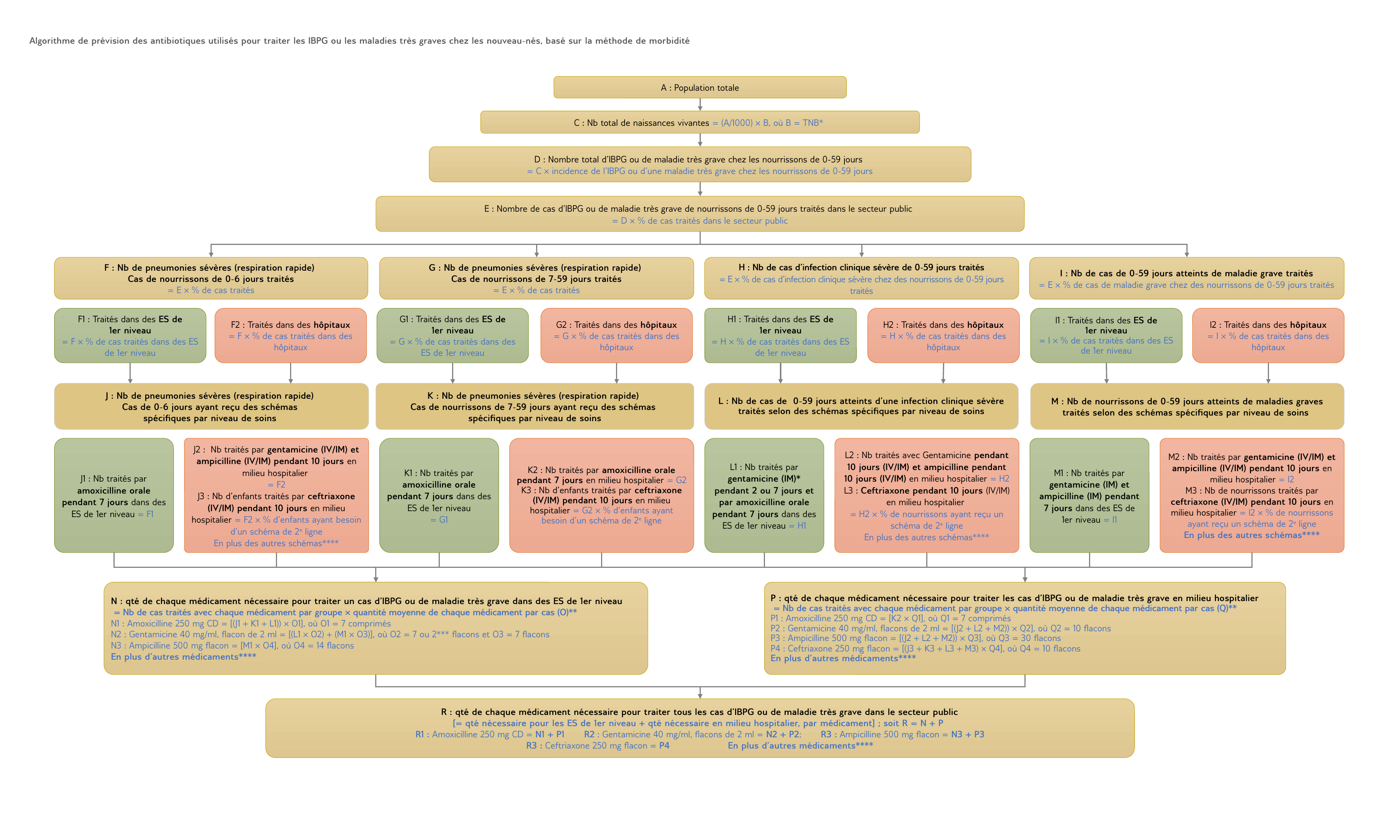

Algorithme de prévision des antibiotiques utilisés pour traiter les IBPG ou les maladies très graves chez les nouveau-nés, basé sur la méthode de morbidité
A : Population totale
C : Nb total de naissances vivantes = (A/1000) × B, où B = TNB*
D : Nombre total d’IBPG ou de maladie très grave chez les nourrissons de 0-59 jours
= C × incidence de l’IBPG ou d’une maladie très grave chez les nourrissons de 0-59 jours
E : Nombre de cas d’IBPG ou de maladie très grave de nourrissons de 0-59 jours traités dans le secteur public
= D × % de cas traités dans le secteur public
F : Nb de pneumonies sévères (respiration rapide)
Cas de nourrissons de 0-6 jours traités
= E × % de cas traités
G : Nb de pneumonies sévères (respiration rapide)
 Cas de nourrissons de 7-59 jours traités
= E × % de cas traités
H : Nb de cas d’infection clinique sévère de 0-59 jours traités
= E × % de cas d’infection clinique sévère chez des nourrissons de 0-59 jours traités
I : Nb de cas de 0-59 jours atteints de maladie grave traités
= E × % de cas de maladie grave chez des nourrissons de 0-59 jours traités
F1 : Traités dans des ES de 1er niveau
= F × % de cas traités dans des ES de 1er niveau
F2 : Traités dans des hôpitaux
= F × % de cas traités dans des hôpitaux
G1 : Traités dans des ES de 1er niveau
= G × % de cas traités dans des ES de 1er niveau
G2 : Traités dans des hôpitaux
= G × % de cas traités dans des hôpitaux
H1 : Traités dans des ES de 1er niveau
= H × % de cas traités dans des ES de 1er niveau
H2 : Traités dans des hôpitaux
= H × % de cas traités dans des hôpitaux
I1 : Traités dans des ES de 1er niveau
= I × % de cas traités dans des ES de 1er niveau
I2 : Traités dans des hôpitaux
= I × % de cas traités dans des hôpitaux
J : Nb de pneumonies sévères (respiration rapide)
Cas de 0-6 jours ayant reçu des schémas
spécifiques par niveau de soins
K : Nb de pneumonies sévères (respiration rapide)
Cas de nourrissons de 7-59 jours ayant reçu des schémas
spécifiques par niveau de soins
L : Nb de cas de  0-59 jours atteints d’une infection clinique sévère traités selon des schémas spécifiques par niveau de soins
M : Nb de nourrissons de 0-59 jours atteints de maladies graves traités selon des schémas spécifiques par niveau de soins
J1 : Nb traités par amoxicilline orale pendant 7 jours dans des ES de 1er niveau = F1
J2 :  Nb traités par gentamicine (IV/IM) et ampicilline (IV/IM) pendant 10 jours en milieu hospitalier
= F2
J3 : Nb d’enfants traités par ceftriaxone (IV/IM) pendant 10 jours en milieu hospitalier = F2 × % d’enfants ayant besoin d’un schéma de 2e ligne
En plus des autres schémas****
K1 : Nb traités par amoxicilline orale pendant 7 jours dans des ES de 1er niveau
= G1
K2 : Nb traités par amoxicilline orale pendant 7 jours en milieu hospitalier = G2
K3 : Nb d’enfants traités par ceftriaxone (IV/IM) pendant 10 jours en milieu hospitalier = G2 × % d’enfants ayant besoin d’un schéma de 2e ligne
L1 : Nb traités par gentamicine (IM)* pendant 2 ou 7 jours et par amoxicilline orale pendant 7 jours dans des ES de 1er niveau = H1
L2 : Nb traités avec Gentamicine pendant 10 jours (IV/IM) et ampicilline pendant 10 jours (IV/IM) en milieu hospitalier = H2
L3 : Ceftriaxone pendant 10 jours (IV/IM) en milieu hospitalier
= H2 × % de nourrissons ayant reçu un schéma de 2e ligne
En plus des autres schémas****
M1 : Nb traités par gentamicine (IM) et ampicilline (IM) pendant 7 jours dans des ES de 1er niveau = I1
M2 : Nb traités par gentamicine (IV/IM) et ampicilline (IV/IM) pendant 10 jours en milieu hospitalier = I2
M3 : Nb de nourrissons traités par ceftriaxone (IV/IM) pendant 10 jours en milieu hospitalier = I2 × % de nourrissons ayant reçu un schéma de 2e ligne
En plus des autres schémas****
N : qté de chaque médicament nécessaire pour traiter un cas d’IBPG ou de maladie très grave dans des ES de 1er niveau
 = Nb de cas traités avec chaque médicament par groupe × quantité moyenne de chaque médicament par cas (O)**
N1 : Amoxicilline 250 mg CD = [(J1 + K1 + L1)) × O1], où O1 = 7 comprimés
N2 : Gentamicine 40 mg/ml, flacon de 2 ml = [(L1 × O2) + (M1 × O3)], où O2 = 7 ou 2*** flacons et O3 = 7 flacons
N3 : Ampicilline 500 mg flacon = [M1 × O4], où O4 = 14 flacons
En plus d’autres médicaments****
P : qté de chaque médicament nécessaire pour traiter les cas d’IBPG ou de maladie très grave en milieu hospitalier
 = Nb de cas traités avec chaque médicament par groupe × quantité moyenne de chaque médicament par cas (Q)**
P1 : Amoxicilline 250 mg CD = [K2 × Q1], où Q1 = 7 comprimés
P2 : Gentamicine 40 mg/ml, flacons de 2 ml = [(J2 + L2 + M2)) × Q2], où Q2 = 10 flacons
P3 : Ampicilline 500 mg flacon = [(J2 + L2 + M2)) × Q3], où Q3 = 30 flacons
P4 : Ceftriaxone 250 mg flacon = [(J3 + K3 + L3 + M3) × Q4], où Q4 = 10 flacons
En plus d’autres médicaments****
R : qté de chaque médicament nécessaire pour traiter tous les cas d’IBPG ou de maladie très grave dans le secteur public
[= qté nécessaire pour les ES de 1er niveau + qté nécessaire en milieu hospitalier, par médicament] ; soit R = N + P
R1 : Amoxicilline 250 mg CD = N1 + P1       R2 : Gentamicine 40 mg/ml, flacons de 2 ml = N2 + P2;       R3 : Ampicilline 500 mg flacon = N3 + P3
R3 : Ceftriaxone 250 mg flacon = P4                   En plus d’autres médicaments****